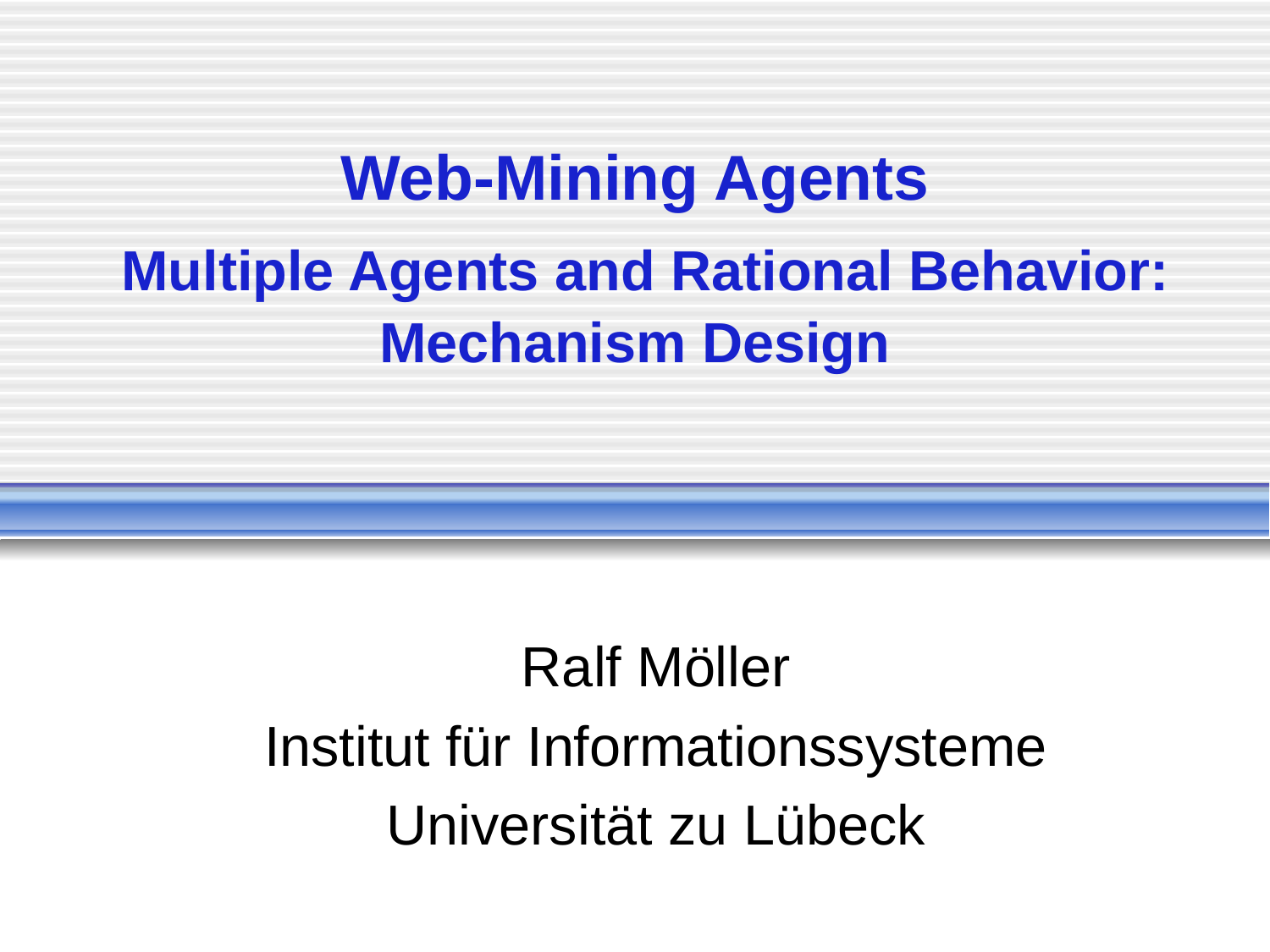

# Web-Mining Agents Multiple Agents and Rational Behavior: Mechanism Design
Ralf Möller
Institut für Informationssysteme
Universität zu Lübeck